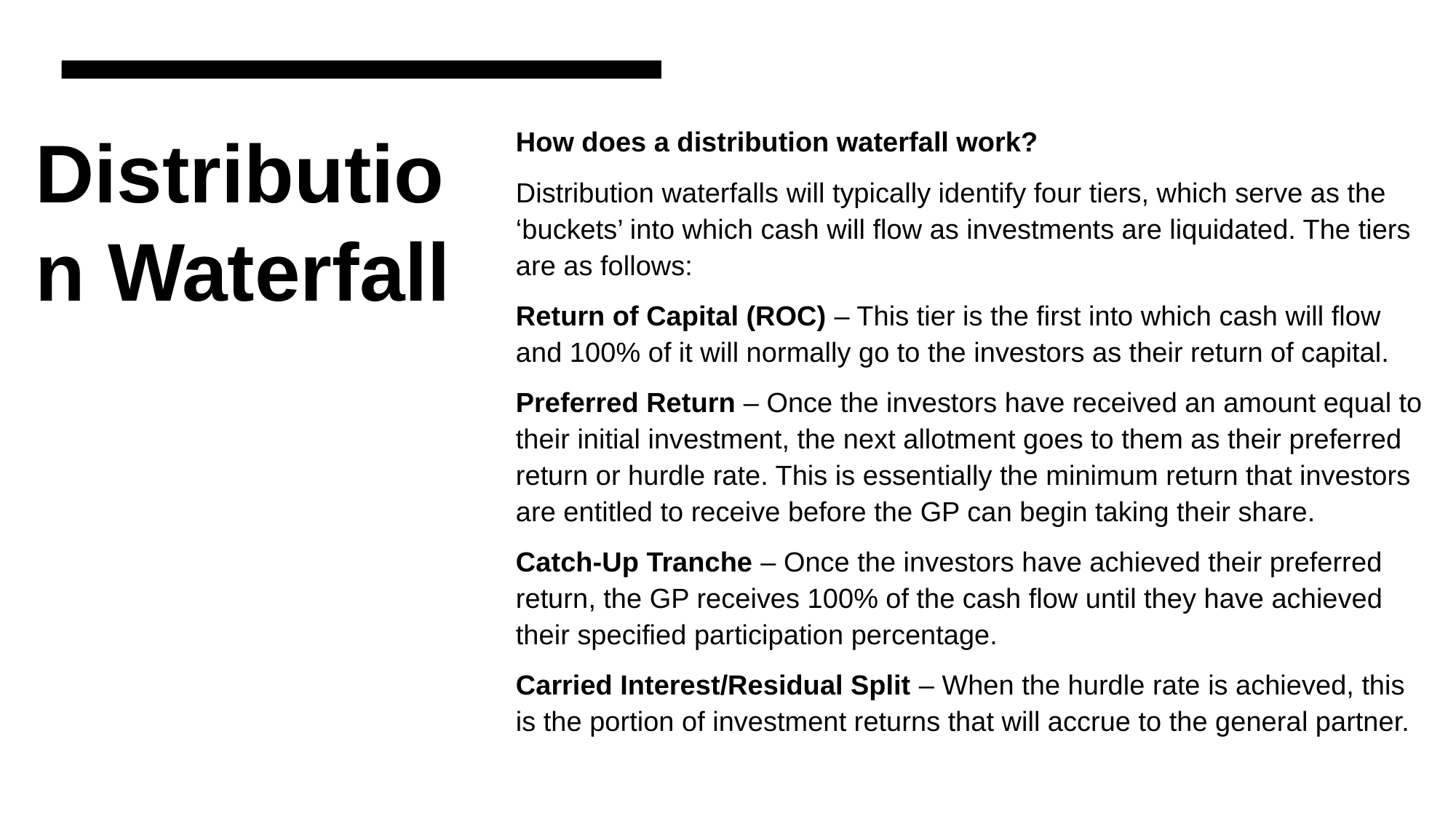

# Distribution Waterfall
How does a distribution waterfall work?
Distribution waterfalls will typically identify four tiers, which serve as the ‘buckets’ into which cash will flow as investments are liquidated. The tiers are as follows:
Return of Capital (ROC) – This tier is the first into which cash will flow and 100% of it will normally go to the investors as their return of capital.
Preferred Return – Once the investors have received an amount equal to their initial investment, the next allotment goes to them as their preferred return or hurdle rate. This is essentially the minimum return that investors are entitled to receive before the GP can begin taking their share.
Catch-Up Tranche – Once the investors have achieved their preferred return, the GP receives 100% of the cash flow until they have achieved their specified participation percentage.
Carried Interest/Residual Split – When the hurdle rate is achieved, this is the portion of investment returns that will accrue to the general partner.